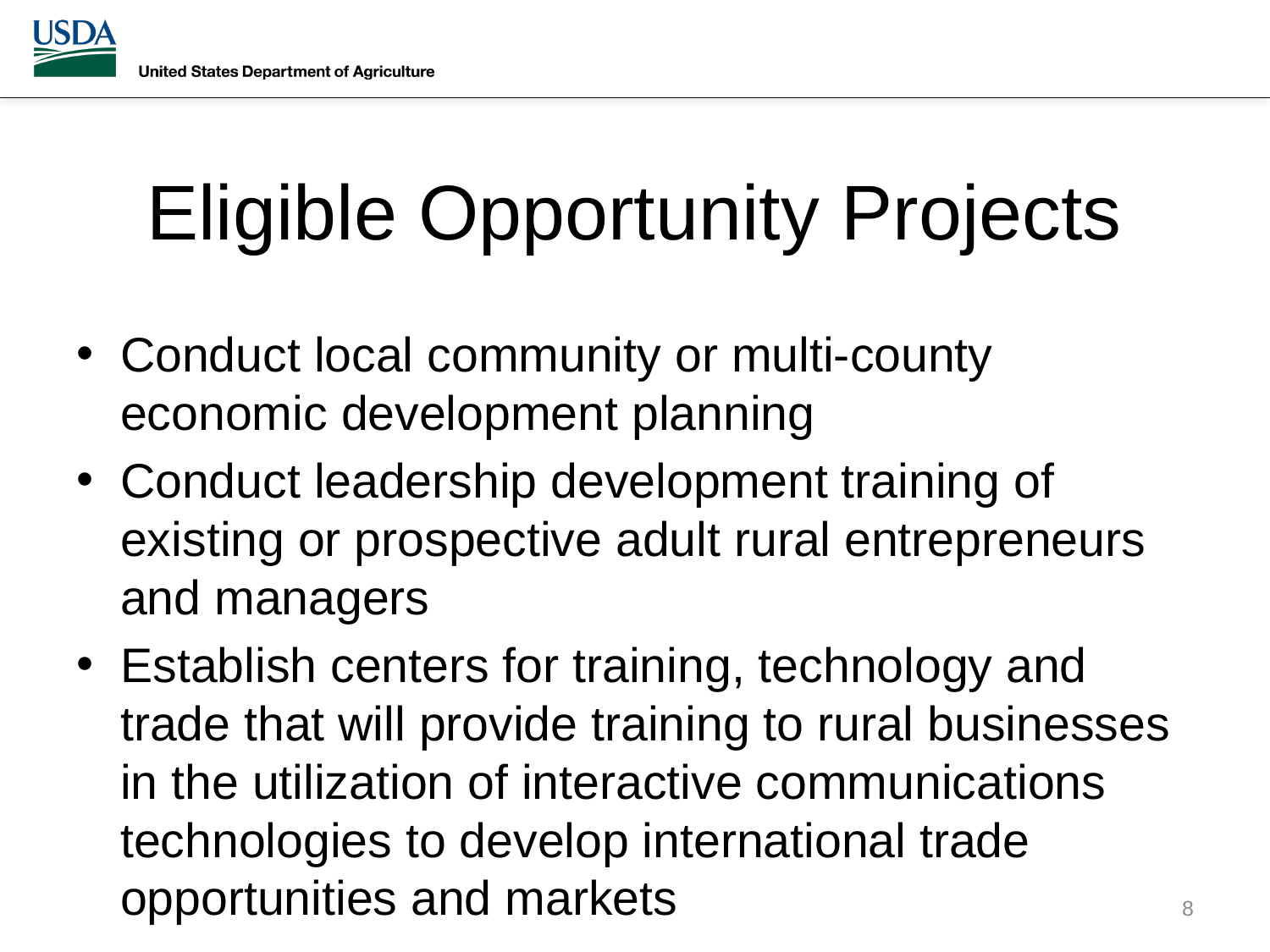

# Eligible Opportunity Projects
Conduct local community or multi-county economic development planning
Conduct leadership development training of existing or prospective adult rural entrepreneurs and managers
Establish centers for training, technology and trade that will provide training to rural businesses in the utilization of interactive communications technologies to develop international trade opportunities and markets
8